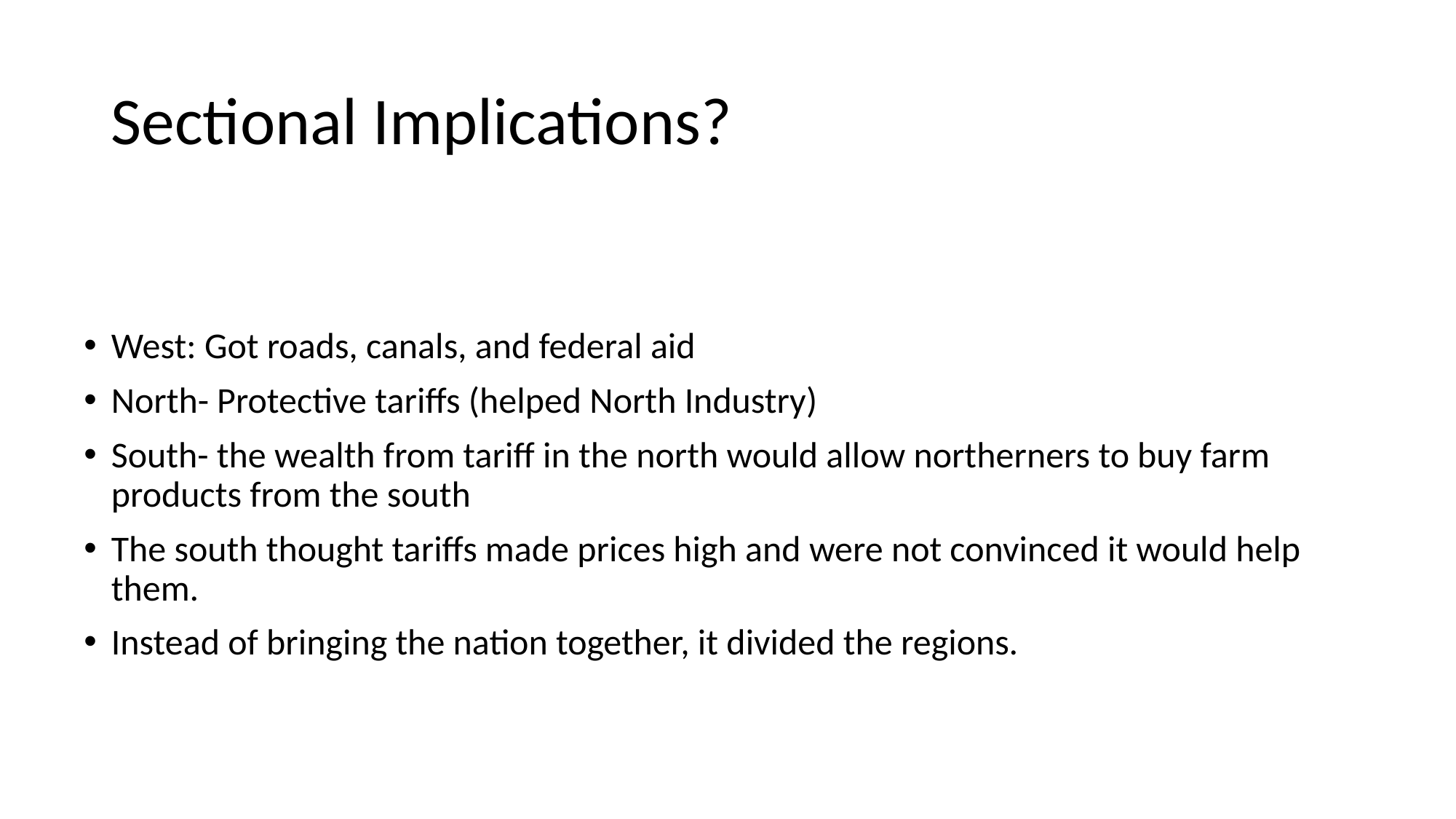

# Sectional Implications?
West: Got roads, canals, and federal aid
North- Protective tariffs (helped North Industry)
South- the wealth from tariff in the north would allow northerners to buy farm products from the south
The south thought tariffs made prices high and were not convinced it would help them.
Instead of bringing the nation together, it divided the regions.